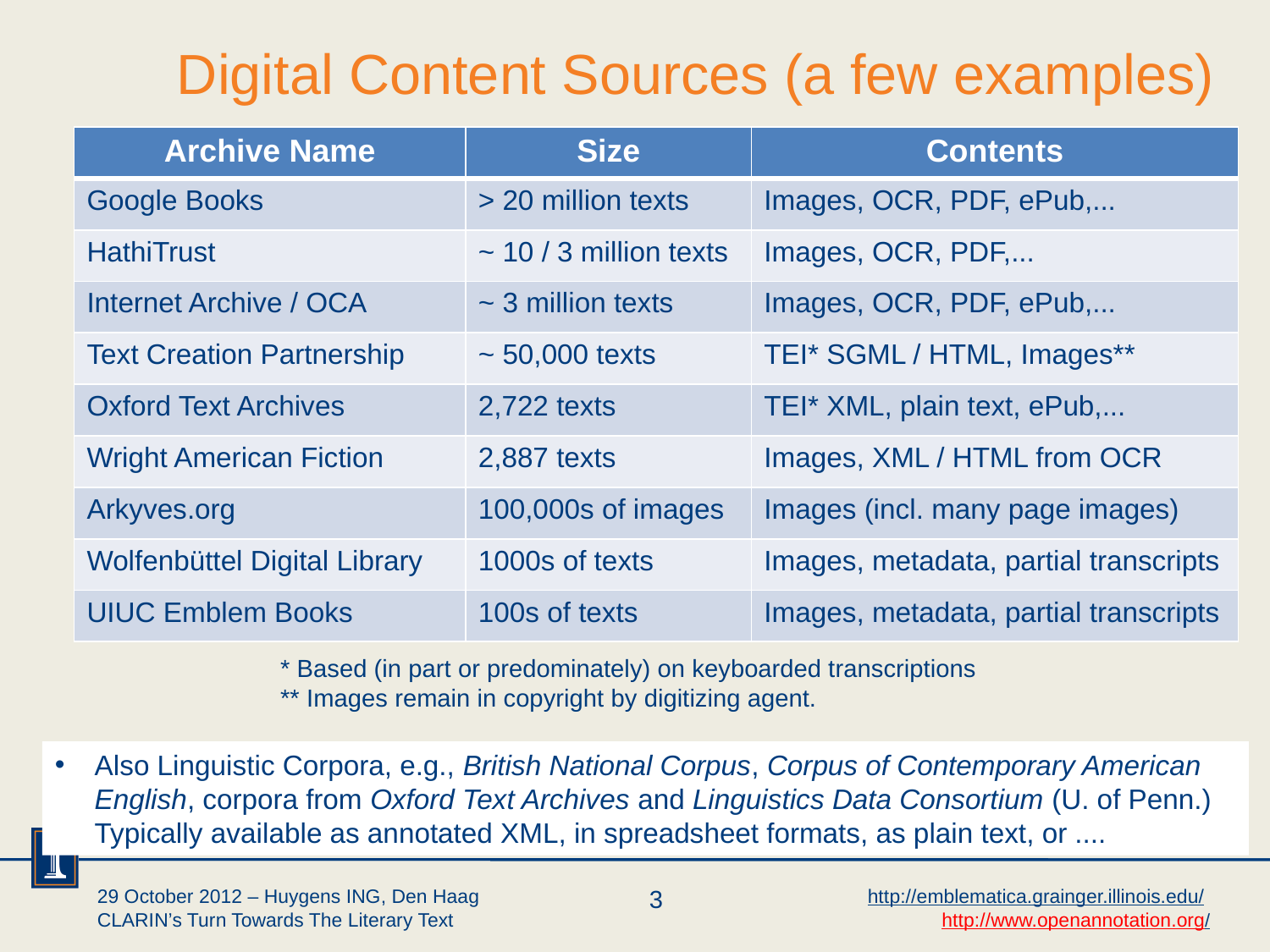

# Digital Content Sources (a few examples)
| Archive Name | Size | Contents |
| --- | --- | --- |
| Google Books | > 20 million texts | Images, OCR, PDF, ePub,... |
| HathiTrust | ~ 10 / 3 million texts | Images, OCR, PDF,... |
| Internet Archive / OCA | ~ 3 million texts | Images, OCR, PDF, ePub,... |
| Text Creation Partnership | ~ 50,000 texts | TEI\* SGML / HTML, Images\*\* |
| Oxford Text Archives | 2,722 texts | TEI\* XML, plain text, ePub,... |
| Wright American Fiction | 2,887 texts | Images, XML / HTML from OCR |
| Arkyves.org | 100,000s of images | Images (incl. many page images) |
| Wolfenbüttel Digital Library | 1000s of texts | Images, metadata, partial transcripts |
| UIUC Emblem Books | 100s of texts | Images, metadata, partial transcripts |
* Based (in part or predominately) on keyboarded transcriptions
** Images remain in copyright by digitizing agent.
Also Linguistic Corpora, e.g., British National Corpus, Corpus of Contemporary American English, corpora from Oxford Text Archives and Linguistics Data Consortium (U. of Penn.)
Typically available as annotated XML, in spreadsheet formats, as plain text, or ....
29 October 2012 – Huygens ING, Den Haag
CLARIN’s Turn Towards The Literary Text

3
http://emblematica.grainger.illinois.edu/
http://www.openannotation.org/